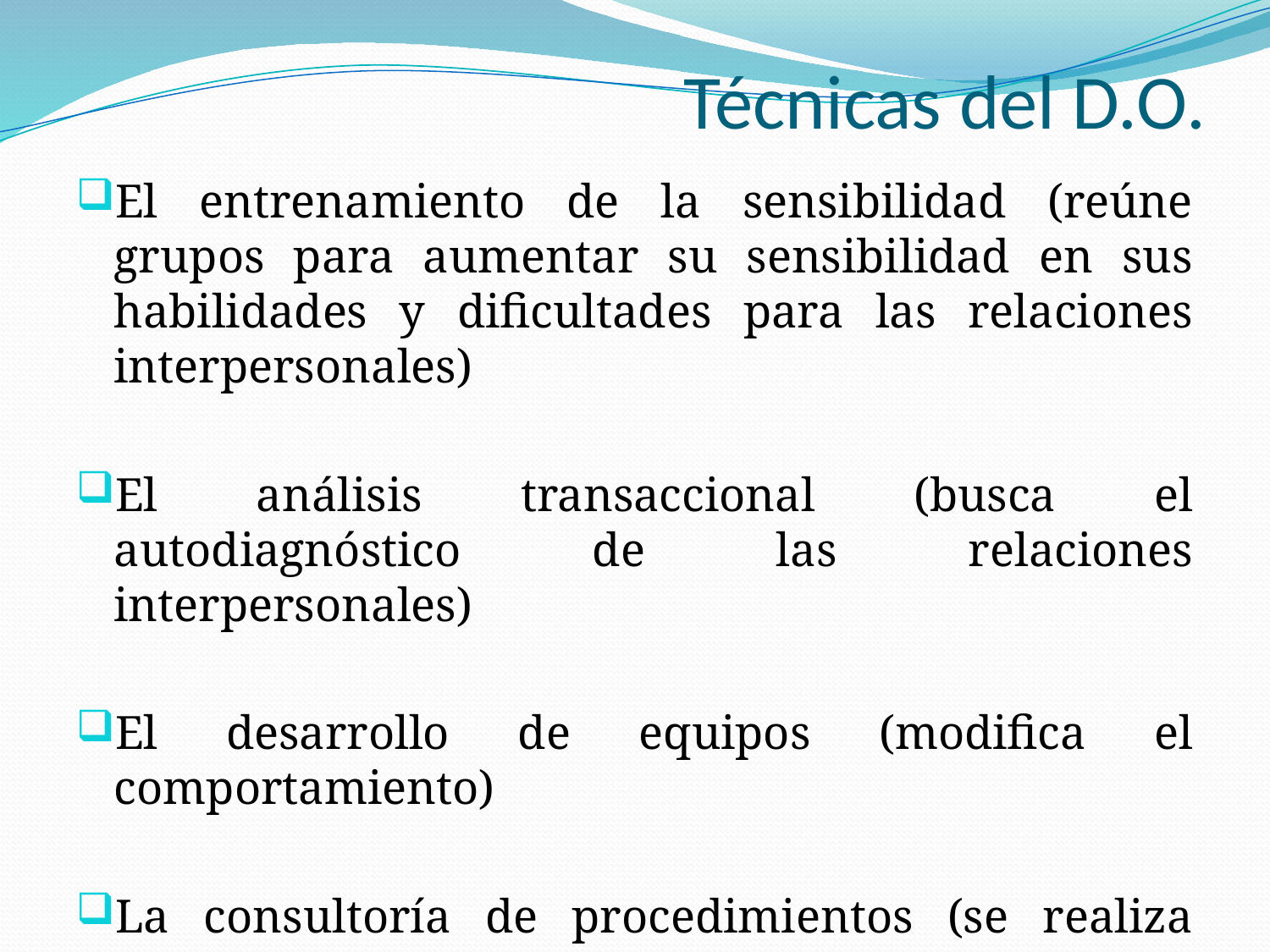

# Técnicas del D.O.
El entrenamiento de la sensibilidad (reúne grupos para aumentar su sensibilidad en sus habilidades y dificultades para las relaciones interpersonales)

El análisis transaccional (busca el autodiagnóstico de las relaciones interpersonales)

El desarrollo de equipos (modifica el comportamiento)

La consultoría de procedimientos (se realiza para que el equipo sea más sensible a sus procesos internos)